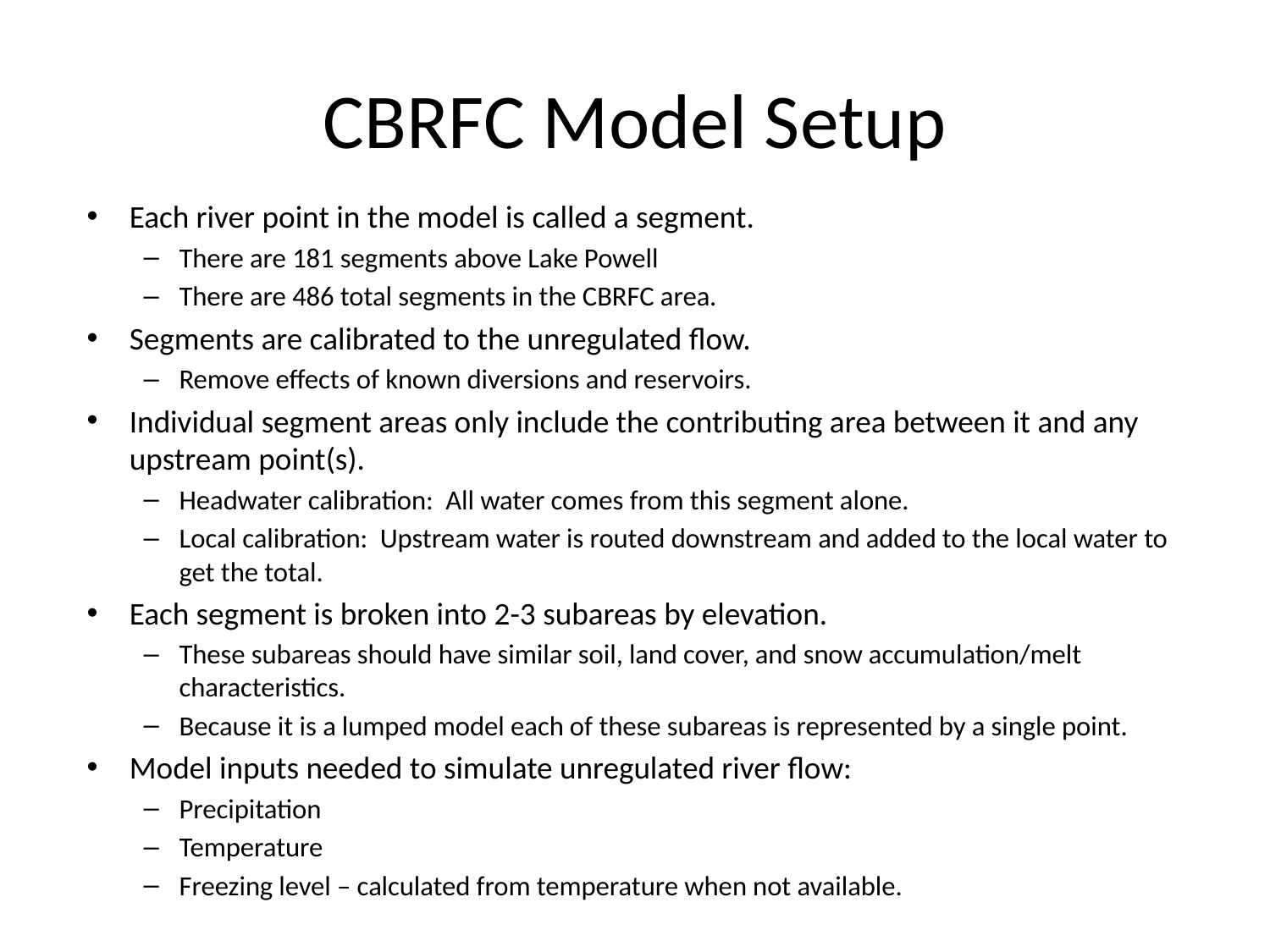

# CBRFC Model Setup
Each river point in the model is called a segment.
There are 181 segments above Lake Powell
There are 486 total segments in the CBRFC area.
Segments are calibrated to the unregulated flow.
Remove effects of known diversions and reservoirs.
Individual segment areas only include the contributing area between it and any upstream point(s).
Headwater calibration:  All water comes from this segment alone.
Local calibration:  Upstream water is routed downstream and added to the local water to get the total.
Each segment is broken into 2-3 subareas by elevation.
These subareas should have similar soil, land cover, and snow accumulation/melt characteristics.
Because it is a lumped model each of these subareas is represented by a single point.
Model inputs needed to simulate unregulated river flow:
Precipitation
Temperature
Freezing level – calculated from temperature when not available.